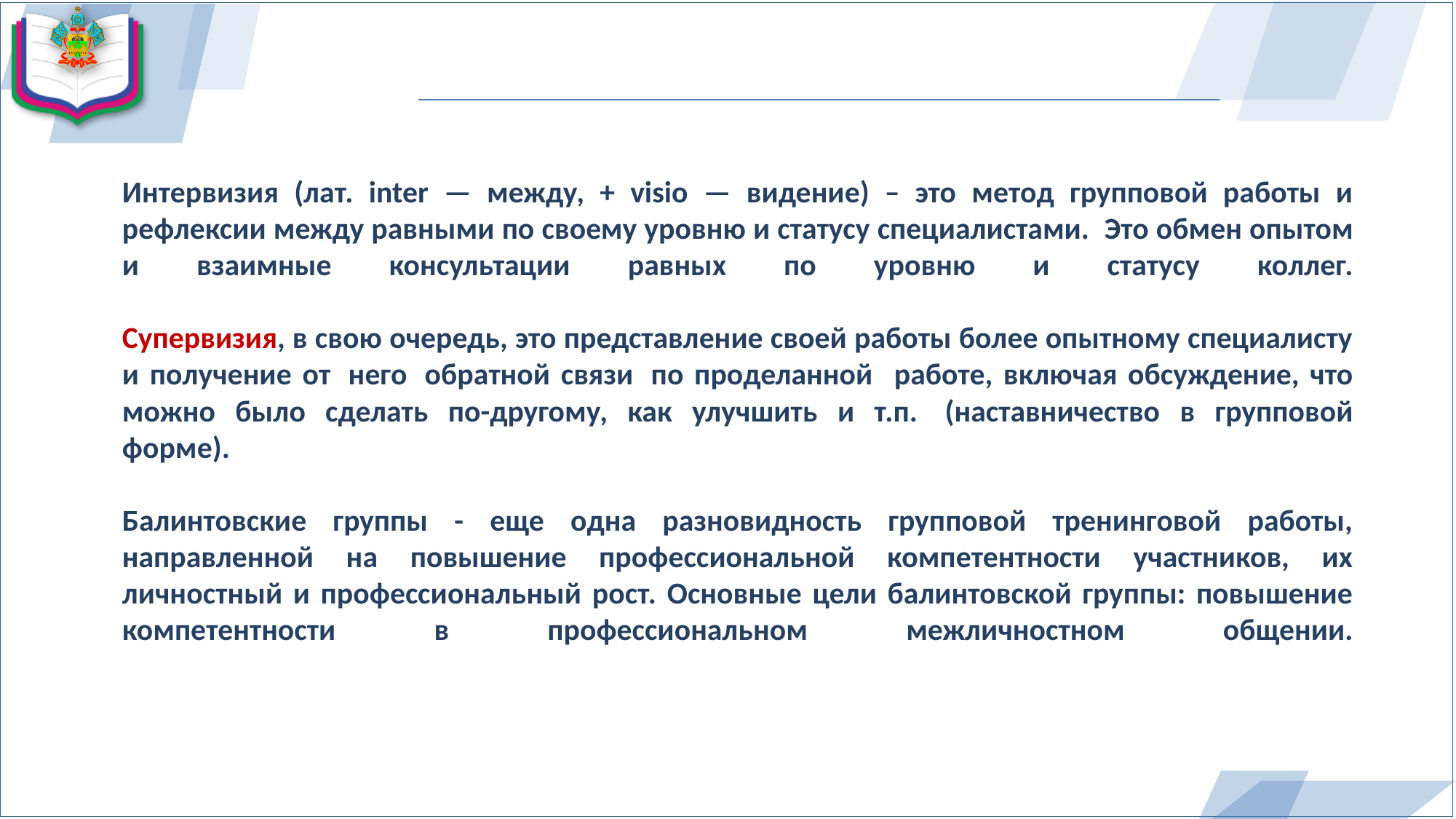

Интервизия (лат. inter — между, + visio — видение) – это метод групповой работы и рефлексии между равными по своему уровню и статусу специалистами.  Это обмен опытом и взаимные консультации равных по уровню и статусу коллег.
Супервизия, в свою очередь, это представление своей работы более опытному специалисту и получение от  него  обратной связи  по проделанной  работе, включая обсуждение, что можно было сделать по-другому, как улучшить и т.п.  (наставничество в групповой
форме).
Балинтовские группы - еще одна разновидность групповой тренинговой работы, направленной на повышение профессиональной компетентности участников, их личностный и профессиональный рост. Основные цели балинтовской группы: повышение компетентности в профессиональном межличностном общении.